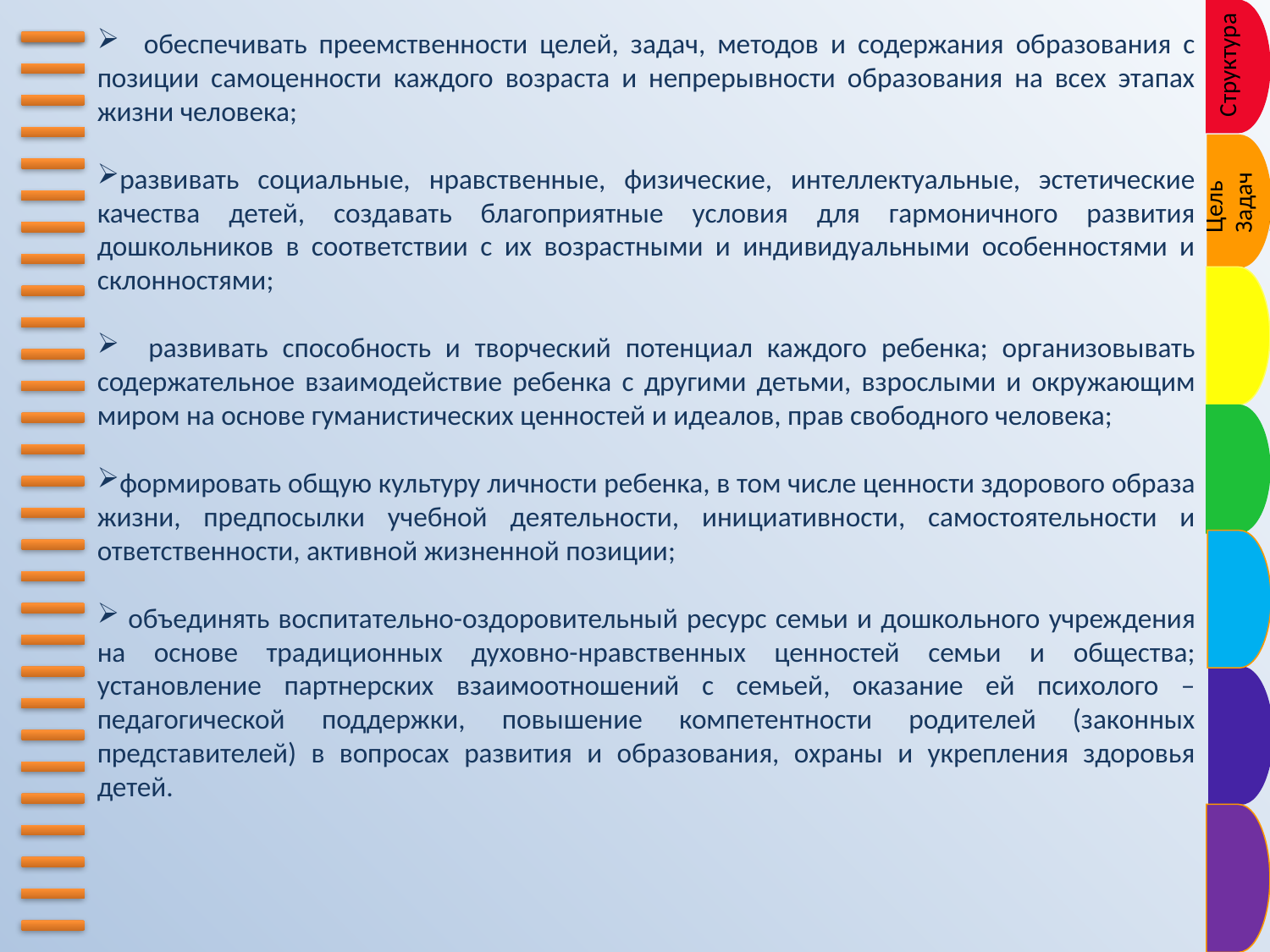

обеспечивать преемственности целей, задач, методов и содержания образования с позиции самоценности каждого возраста и непрерывности образования на всех этапах жизни человека;

развивать социальные, нравственные, физические, интеллектуальные, эстетические качества детей, создавать благоприятные условия для гармоничного развития дошкольников в соответствии с их возрастными и индивидуальными особенностями и склонностями;

  развивать способность и творческий потенциал каждого ребенка; организовывать содержательное взаимодействие ребенка с другими детьми, взрослыми и окружающим миром на основе гуманистических ценностей и идеалов, прав свободного человека;

формировать общую культуру личности ребенка, в том числе ценности здорового образа жизни, предпосылки учебной деятельности, инициативности, самостоятельности и ответственности, активной жизненной позиции;

 объединять воспитательно-оздоровительный ресурс семьи и дошкольного учреждения на основе традиционных духовно-нравственных ценностей семьи и общества; установление партнерских взаимоотношений с семьей, оказание ей психолого – педагогической поддержки, повышение компетентности родителей (законных представителей) в вопросах развития и образования, охраны и укрепления здоровья детей.

Структура

Цель
Задачи